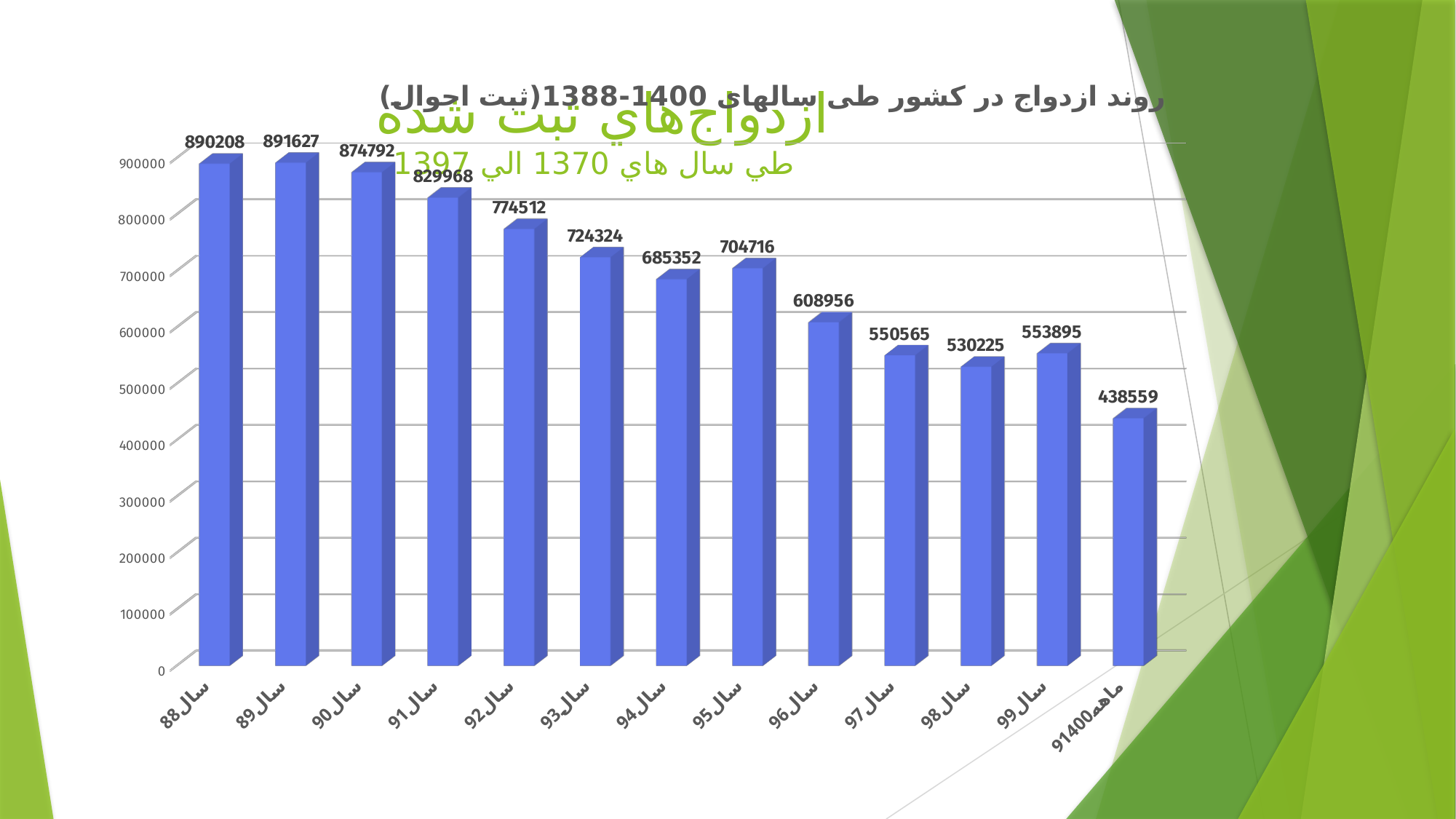

[unsupported chart]

# ازدواج‌هاي ثبت شده طي سال هاي 1370 الي 1397